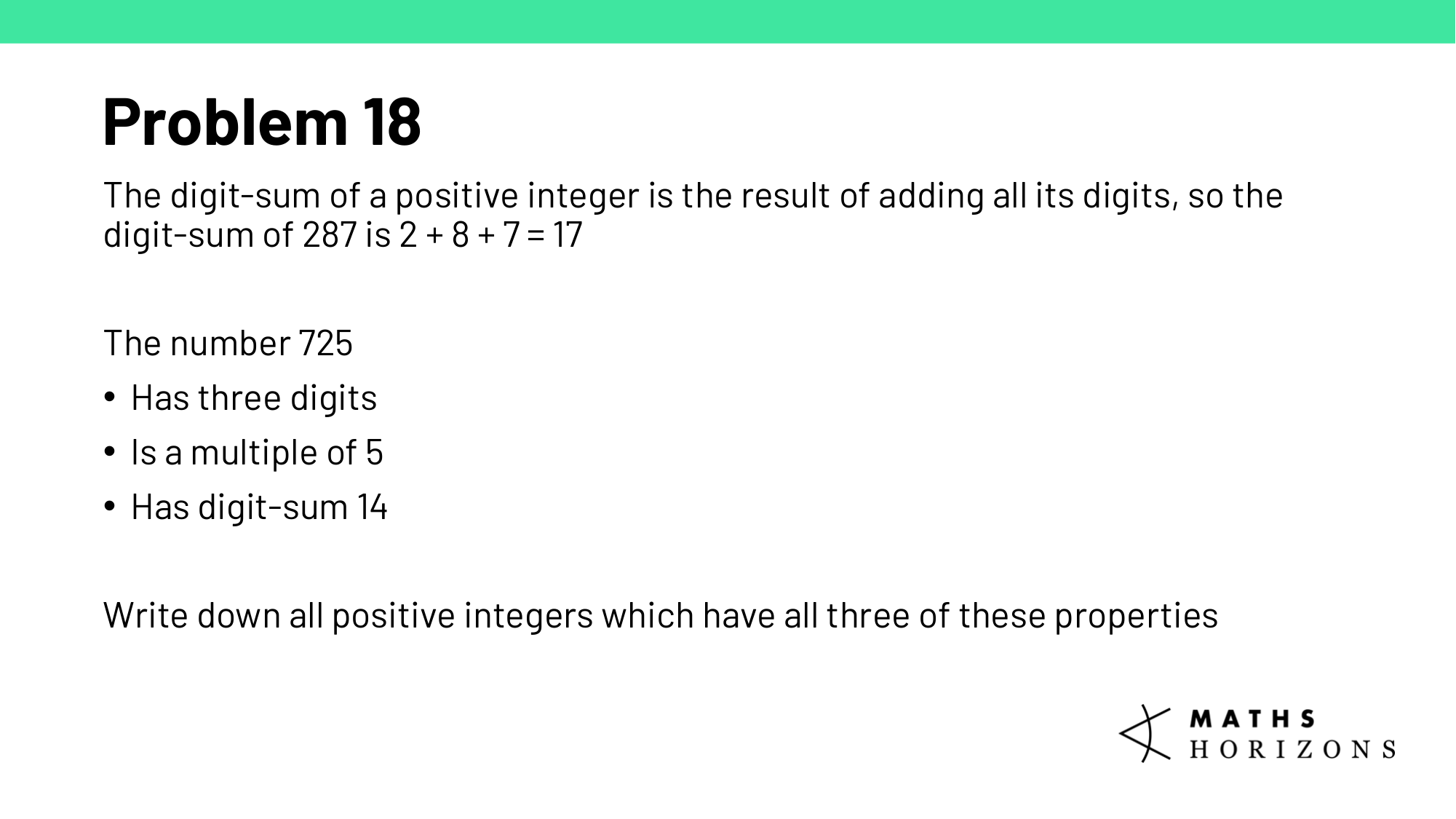

Problem 18
The digit-sum of a positive integer is the result of adding all its digits, so the digit-sum of 287 is 2 + 8 + 7 = 17

The number 725
Has three digits
Is a multiple of 5
Has digit-sum 14

Write down all positive integers which have all three of these properties